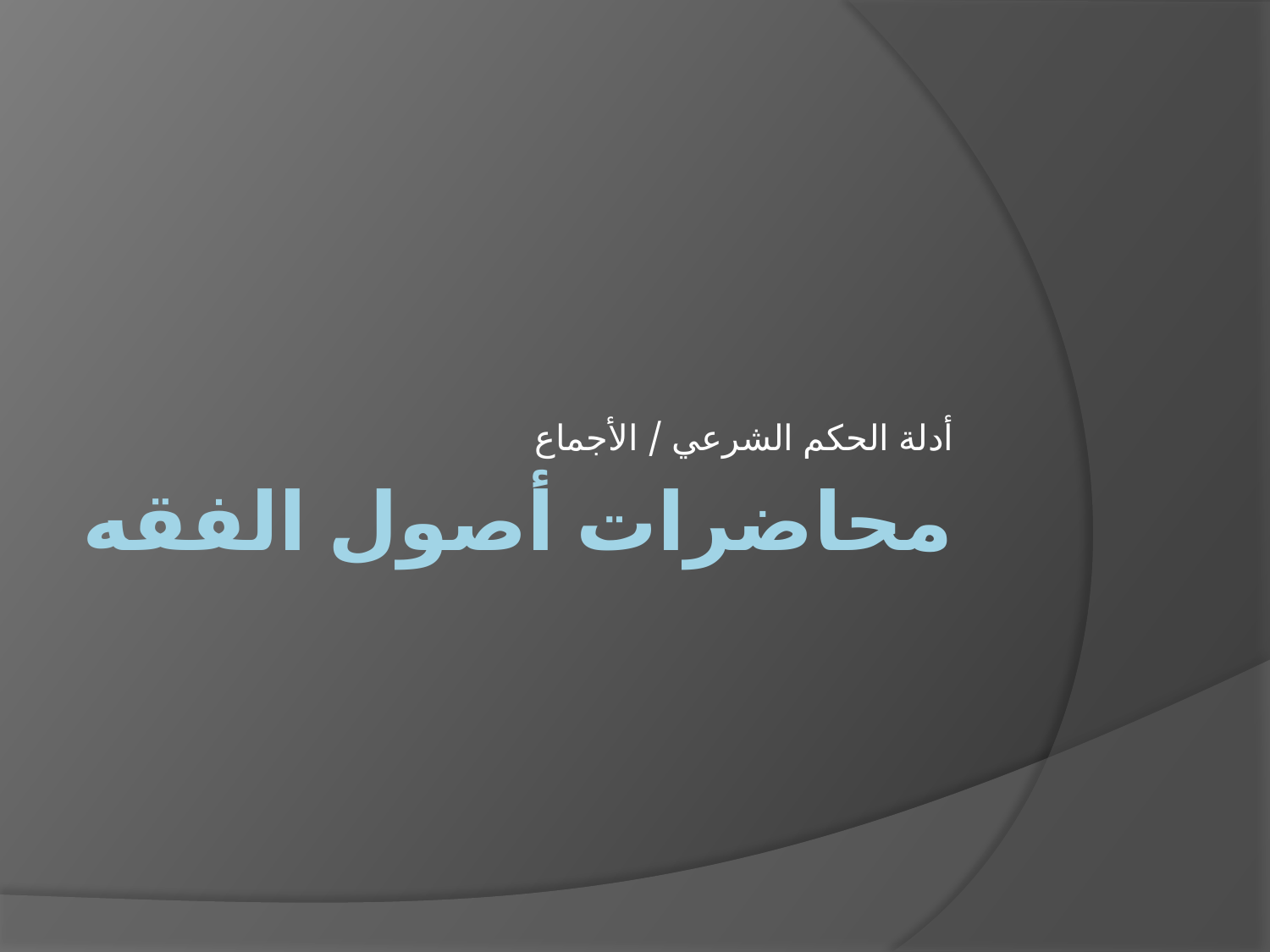

أدلة الحكم الشرعي / الأجماع
# محاضرات أصول الفقه